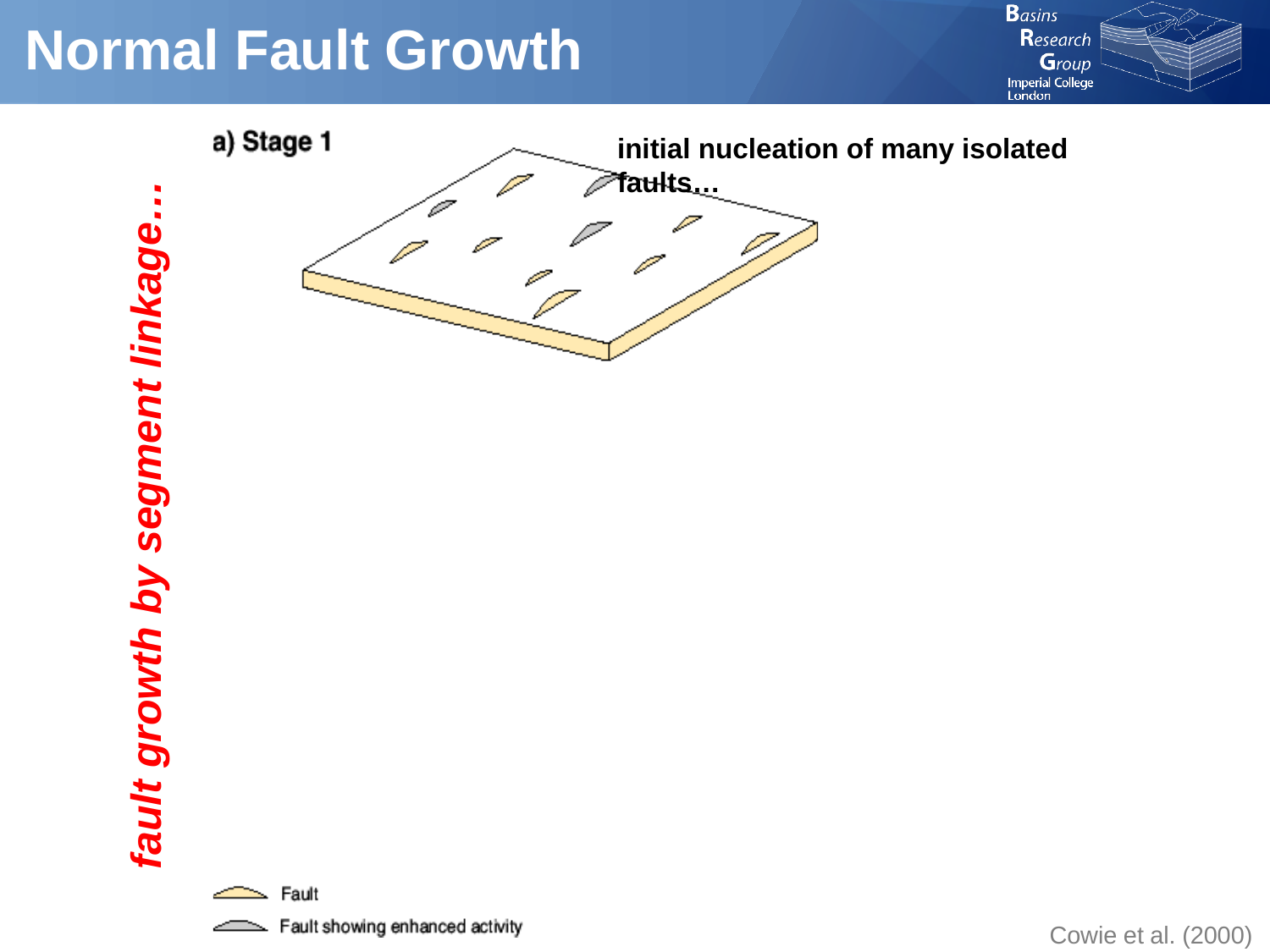

# Normal Fault Growth
initial nucleation of many isolated faults…

…enhanced growth optimally located faults…
fault growth by segment linkage…
…strain localisation onto a few through-
going faults; other faults die

Cowie et al. (2000)